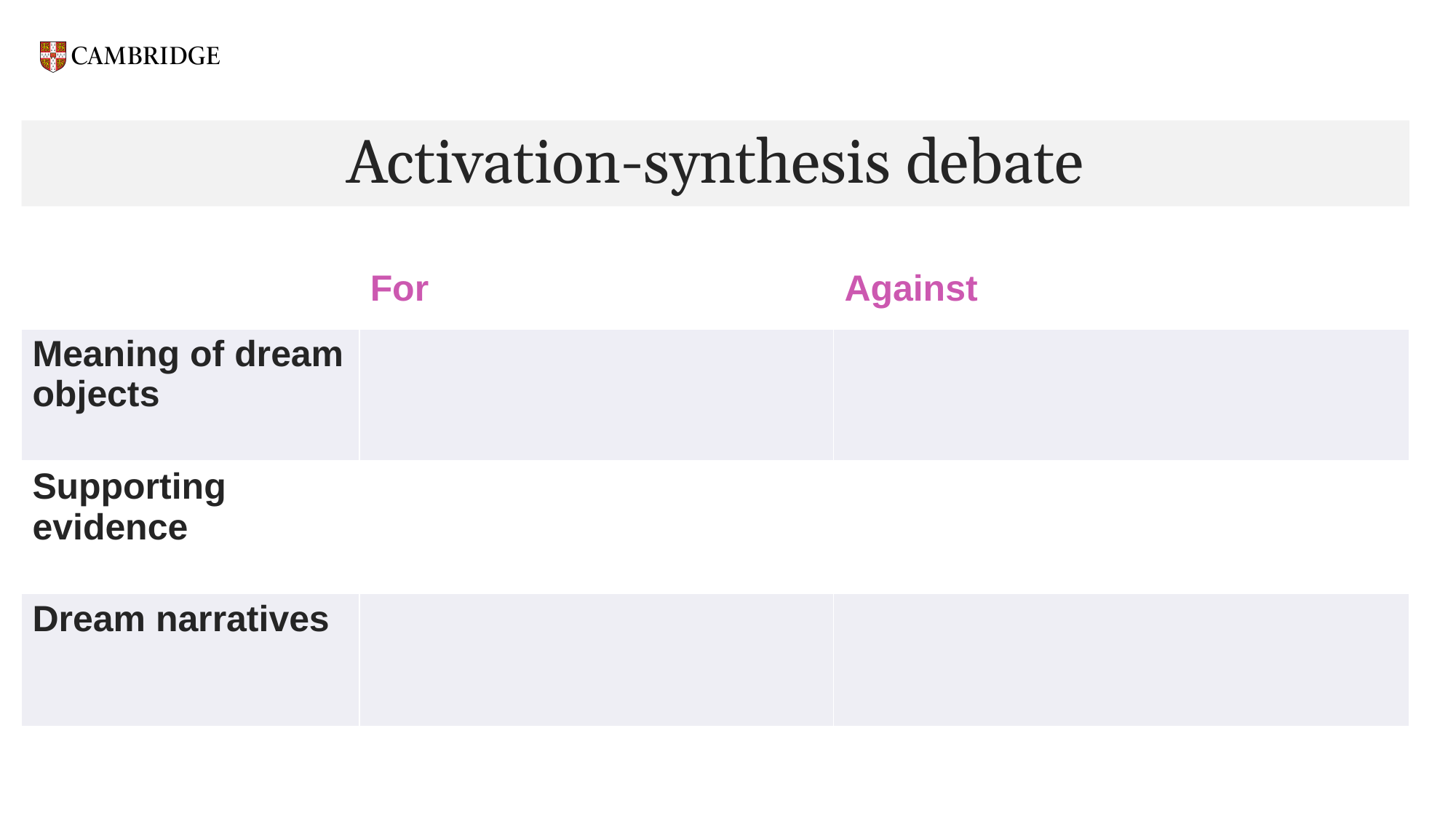

# Activation-synthesis debate
|  | For | Against |
| --- | --- | --- |
| Meaning of dream objects |  |  |
| Supporting evidence |  |  |
| Dream narratives |  |  |